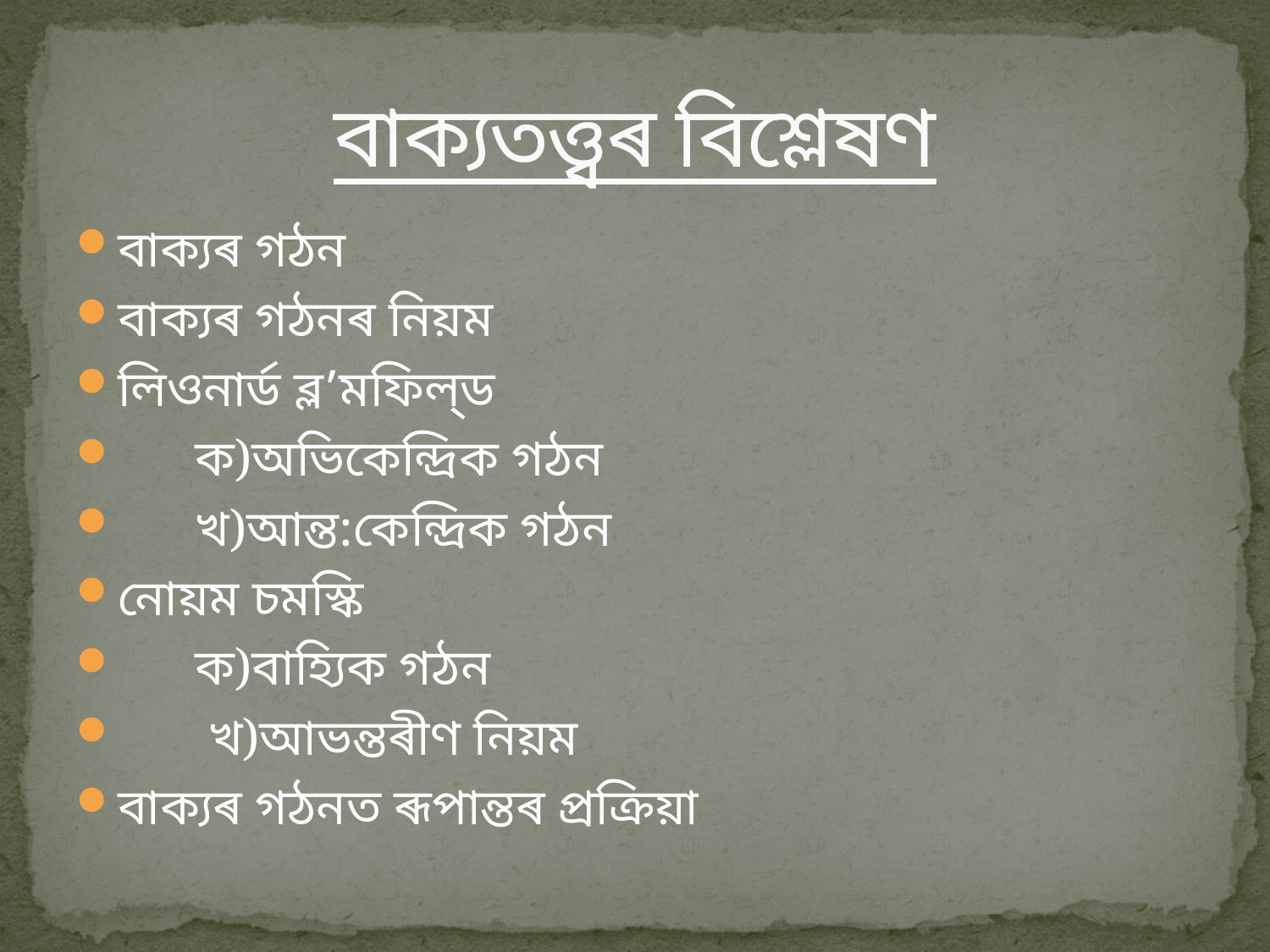

# বাক্যতত্ত্বৰ বিশ্লেষণ
বাক্যৰ গঠন
বাক্যৰ গঠনৰ নিয়ম
লিওনাৰ্ড ব্ল’মফিল্‌ড
      ক)অভিকেন্দ্ৰিক গঠন
      খ)আন্ত:কেন্দ্ৰিক গঠন
নোয়ম চমস্কি
      ক)বাহ্যিক গঠন
       খ)আভন্তৰীণ নিয়ম
বাক্যৰ গঠনত ৰূপান্তৰ প্ৰক্ৰিয়া